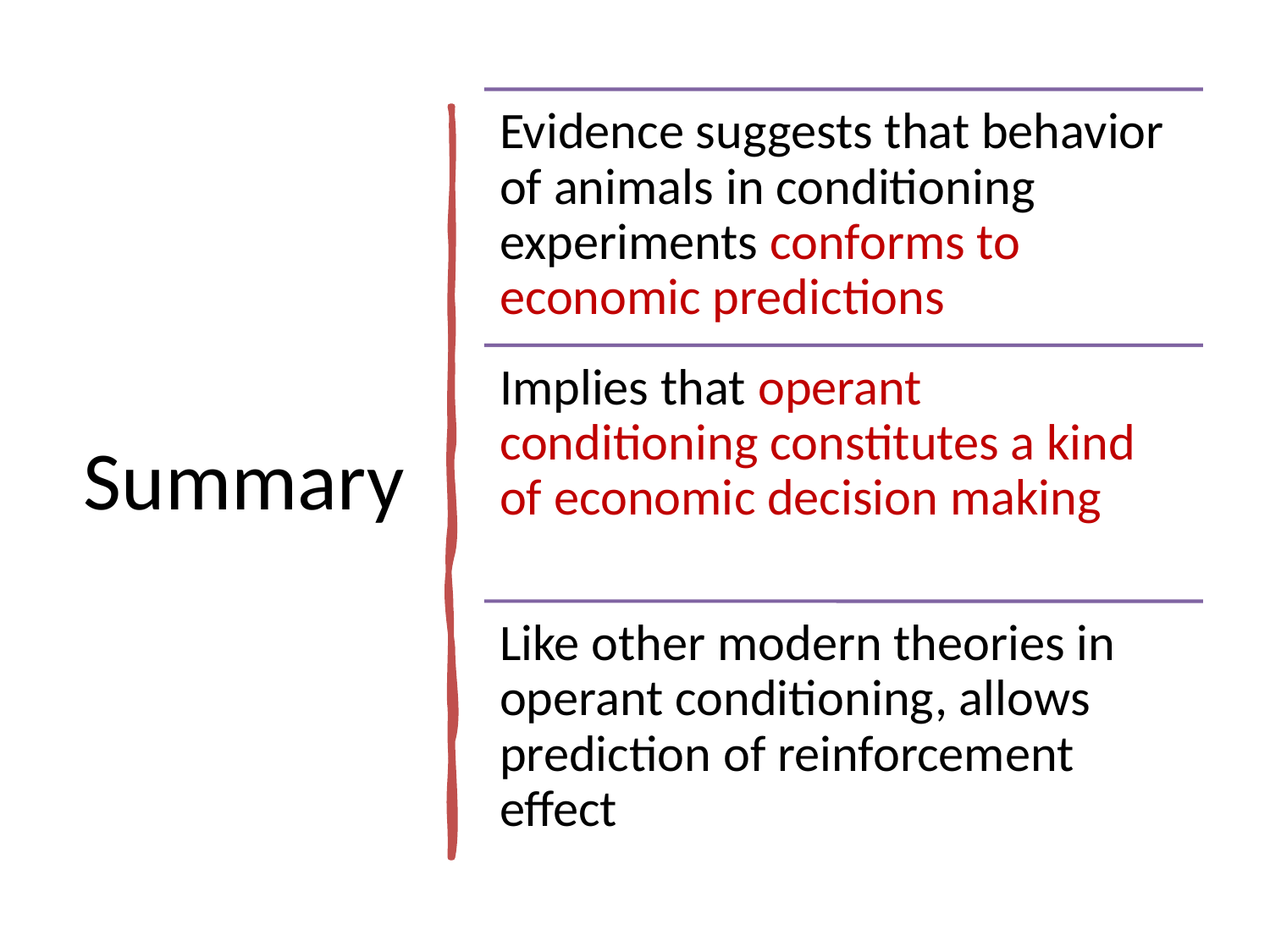

Evidence suggests that behavior of animals in conditioning experiments conforms to economic predictions
Implies that operant conditioning constitutes a kind of economic decision making
Like other modern theories in operant conditioning, allows prediction of reinforcement effect
# Summary